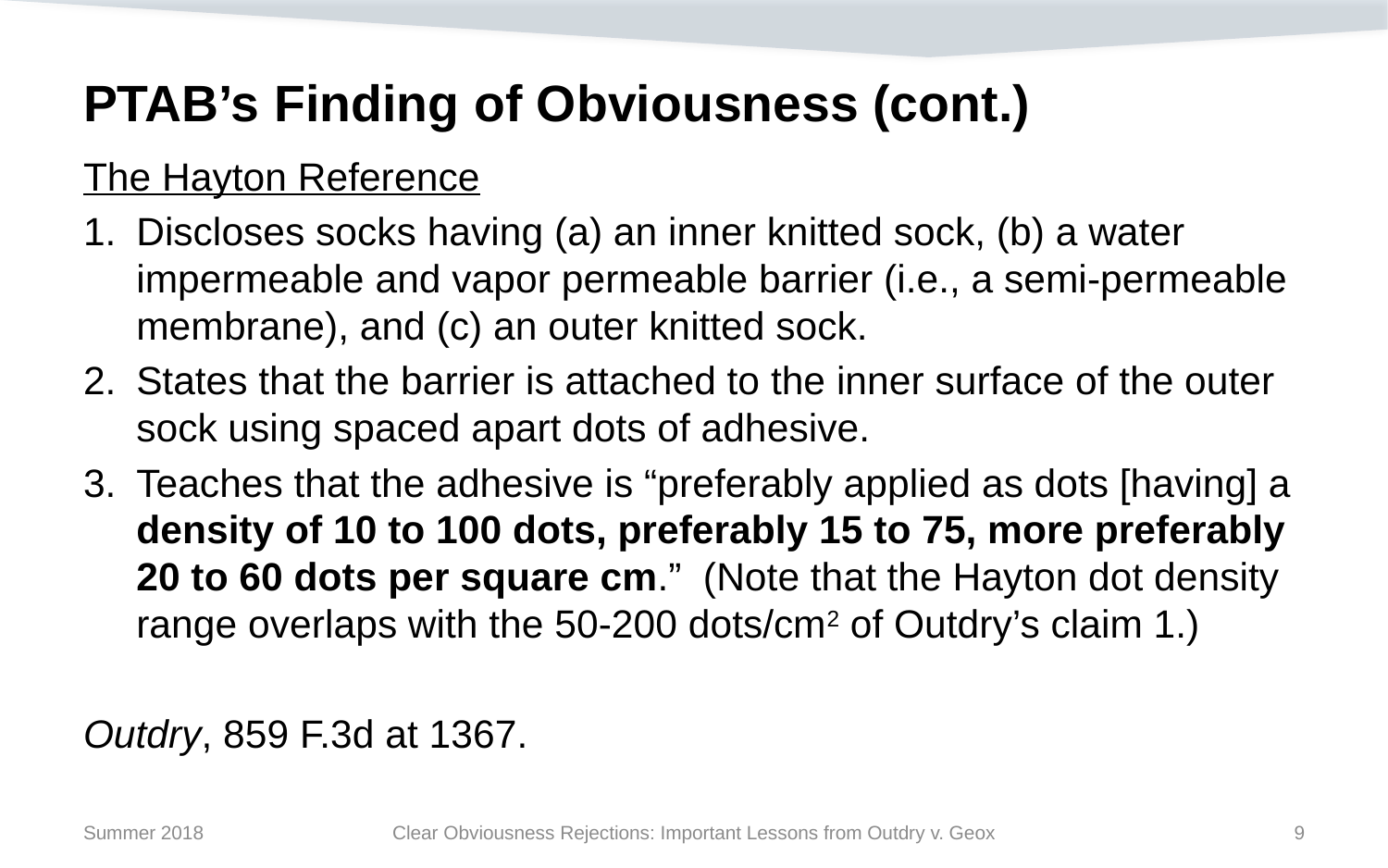

# PTAB’s Finding of Obviousness (cont.)
The Hayton Reference
Discloses socks having (a) an inner knitted sock, (b) a water impermeable and vapor permeable barrier (i.e., a semi-permeable membrane), and (c) an outer knitted sock.
States that the barrier is attached to the inner surface of the outer sock using spaced apart dots of adhesive.
Teaches that the adhesive is “preferably applied as dots [having] a density of 10 to 100 dots, preferably 15 to 75, more preferably 20 to 60 dots per square cm.”  (Note that the Hayton dot density range overlaps with the 50-200 dots/cm2 of Outdry’s claim 1.)

Outdry, 859 F.3d at 1367.

Summer 2018
Clear Obviousness Rejections: Important Lessons from Outdry v. Geox
9